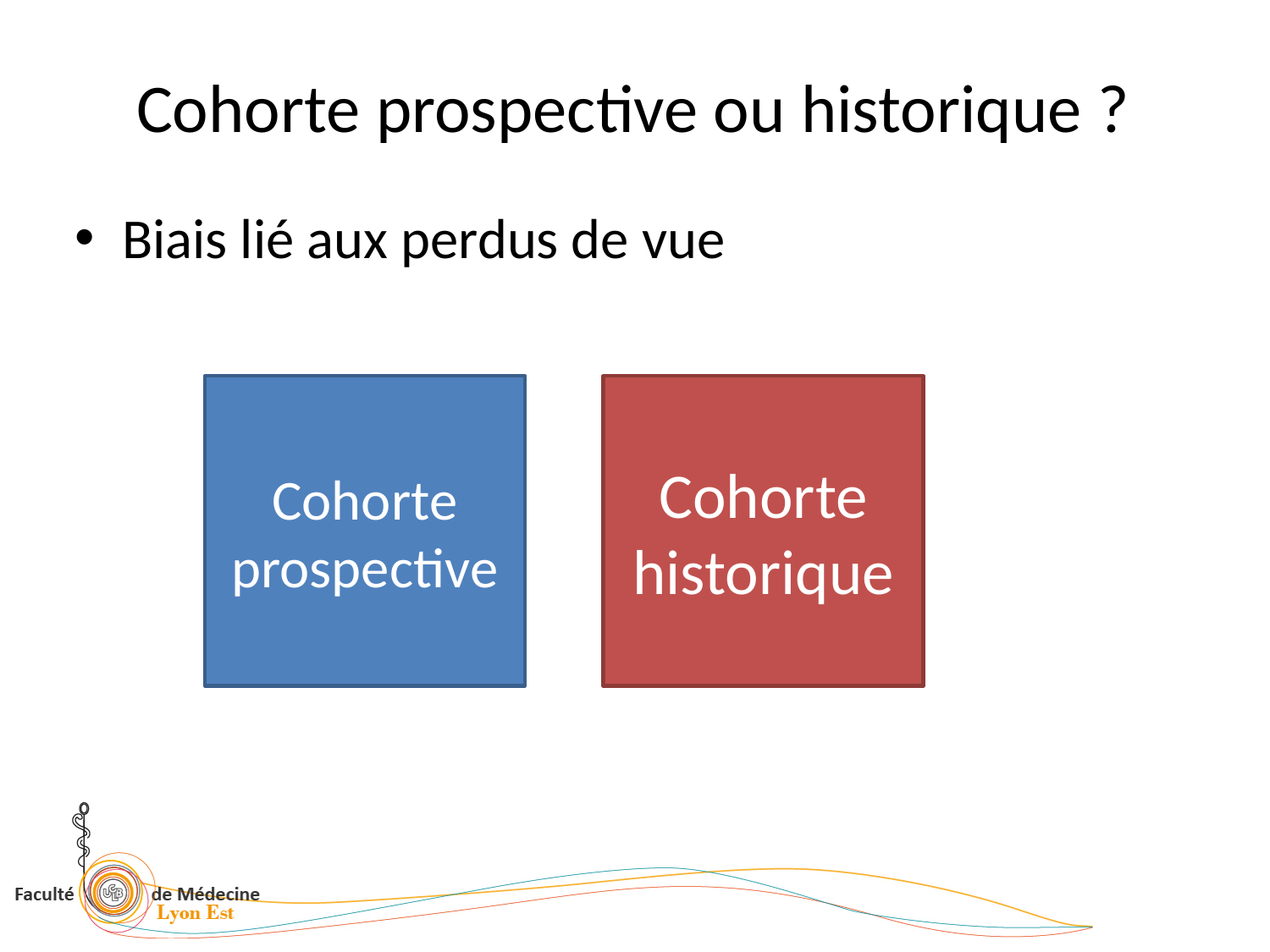

# Cohorte prospective ou historique ?
Biais lié aux perdus de vue
Cohorte prospective
Cohorte historique